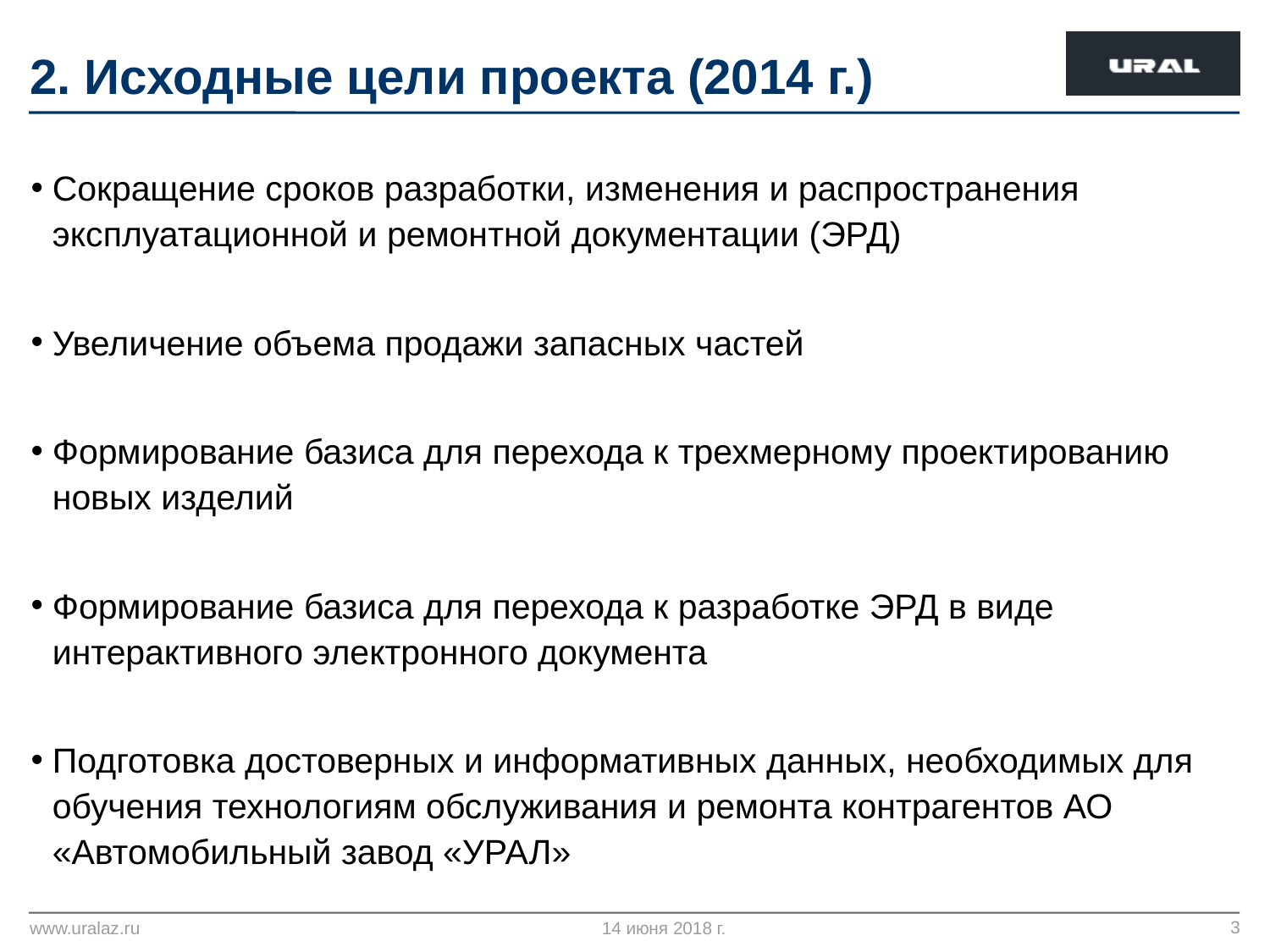

# 2. Исходные цели проекта (2014 г.)
Сокращение сроков разработки, изменения и распространения эксплуатационной и ремонтной документации (ЭРД)

Увеличение объема продажи запасных частей

Формирование базиса для перехода к трехмерному проектированию новых изделий

Формирование базиса для перехода к разработке ЭРД в виде интерактивного электронного документа

Подготовка достоверных и информативных данных, необходимых для обучения технологиям обслуживания и ремонта контрагентов АО «Автомобильный завод «УРАЛ»

3
www.uralaz.ru
14 июня 2018 г.